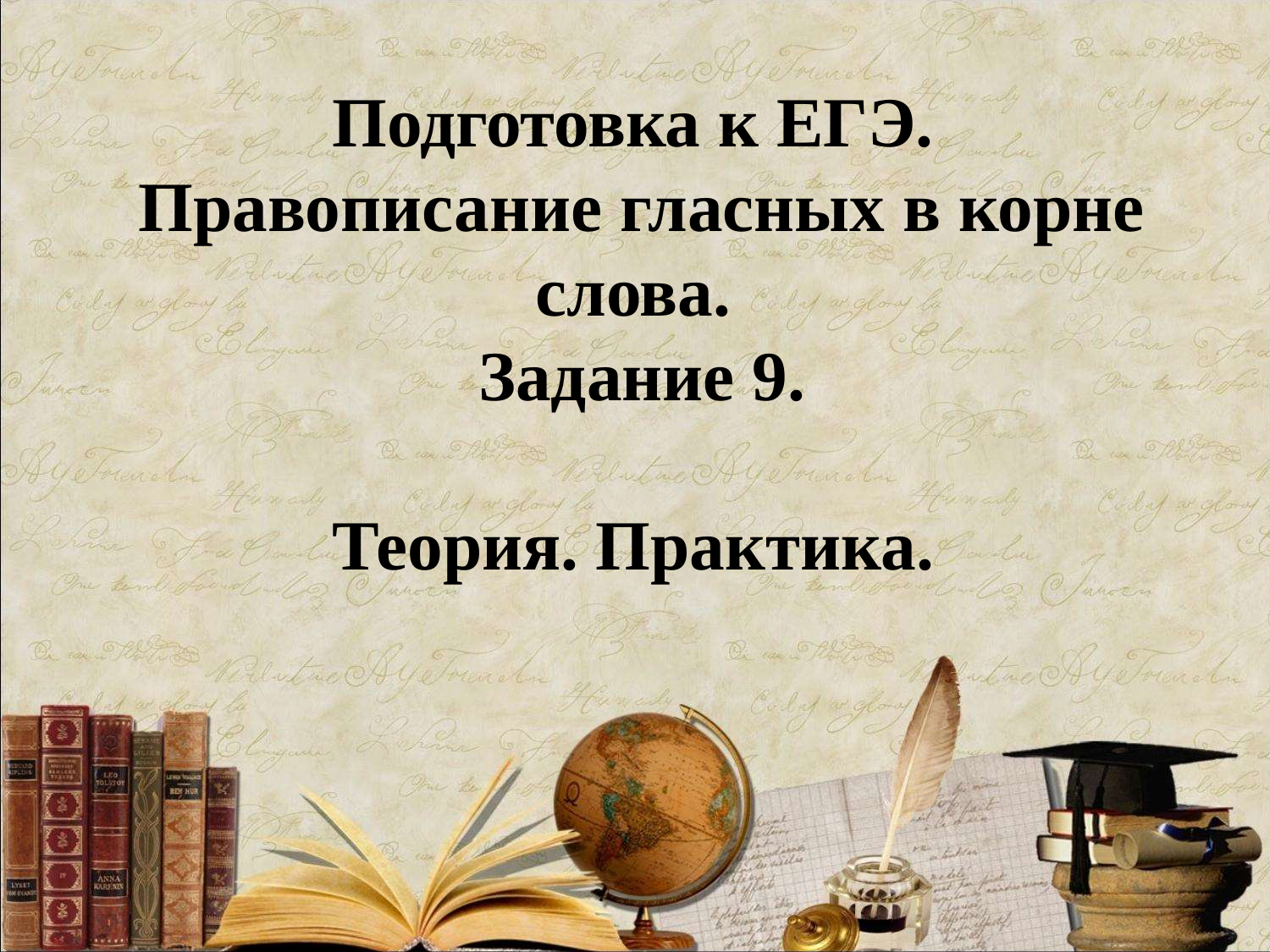

# Подготовка к ЕГЭ. Правописание гласных в корне слова. Задание 9. Теория. Практика.